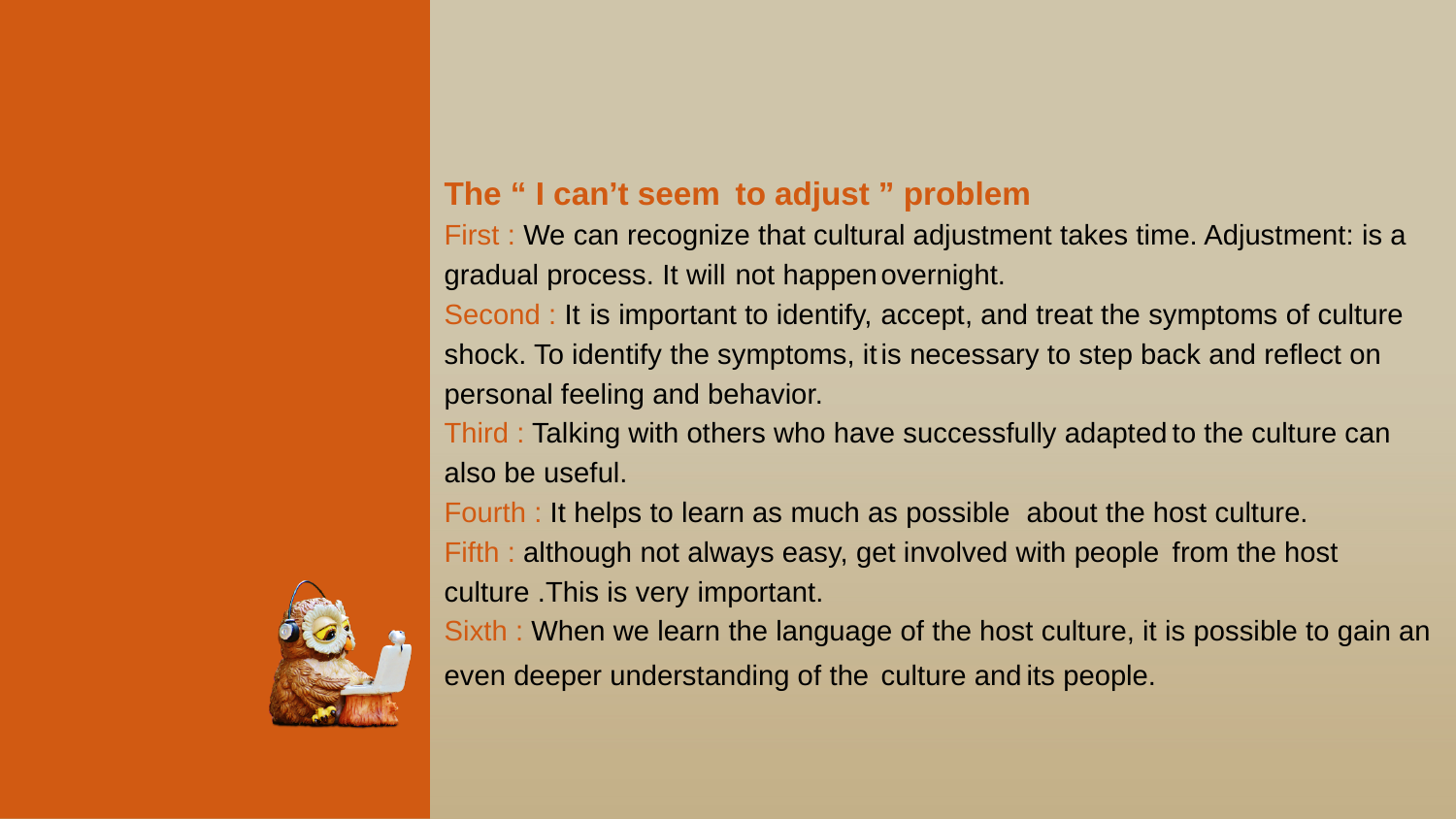

The “ I can’t seem	to adjust ” problem
First : We can recognize that cultural adjustment takes time. Adjustment: is a
gradual process. It will	not happen	overnight.
Second : It	is important to identify,	accept, and treat the symptoms of	culture
shock. To identify the symptoms, it	is necessary to step back and reflect on
personal feeling and behavior.
Third : Talking with others who have successfully adapted	to the culture can
also be useful.
Fourth : It helps to learn as much as possible	about the host culture.
Fifth : although not always easy, get involved with people	from the host
culture .This is very important.
Sixth : When we learn the language of the host culture, it is possible to gain an
even deeper understanding of the	culture and	its people.